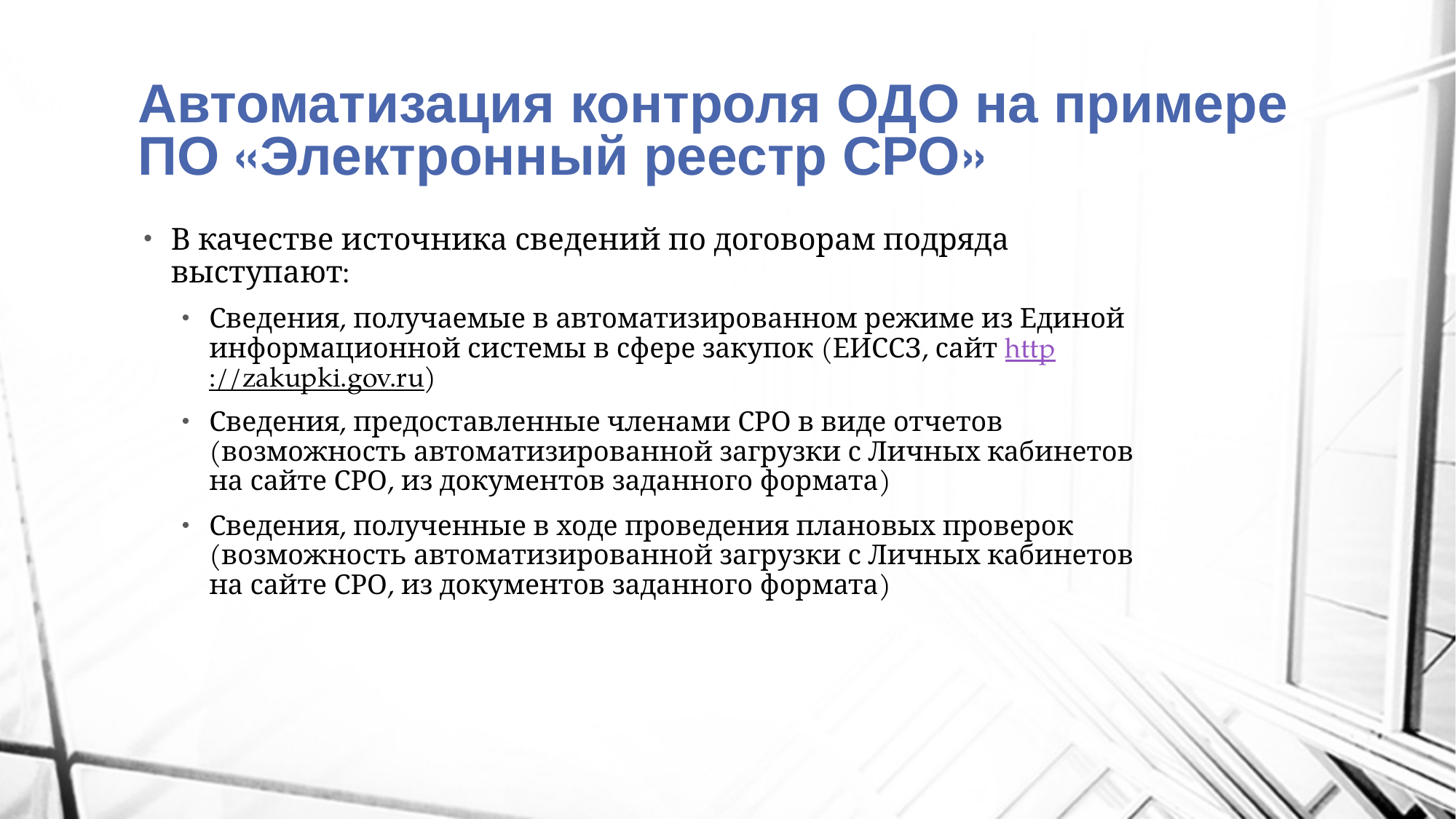

# Автоматизация контроля ОДО на примере ПО «Электронный реестр СРО»
В качестве источника сведений по договорам подряда выступают:
Сведения, получаемые в автоматизированном режиме из Единой информационной системы в сфере закупок (ЕИССЗ, сайт http://zakupki.gov.ru)
Сведения, предоставленные членами СРО в виде отчетов (возможность автоматизированной загрузки с Личных кабинетов на сайте СРО, из документов заданного формата)
Сведения, полученные в ходе проведения плановых проверок (возможность автоматизированной загрузки с Личных кабинетов на сайте СРО, из документов заданного формата)